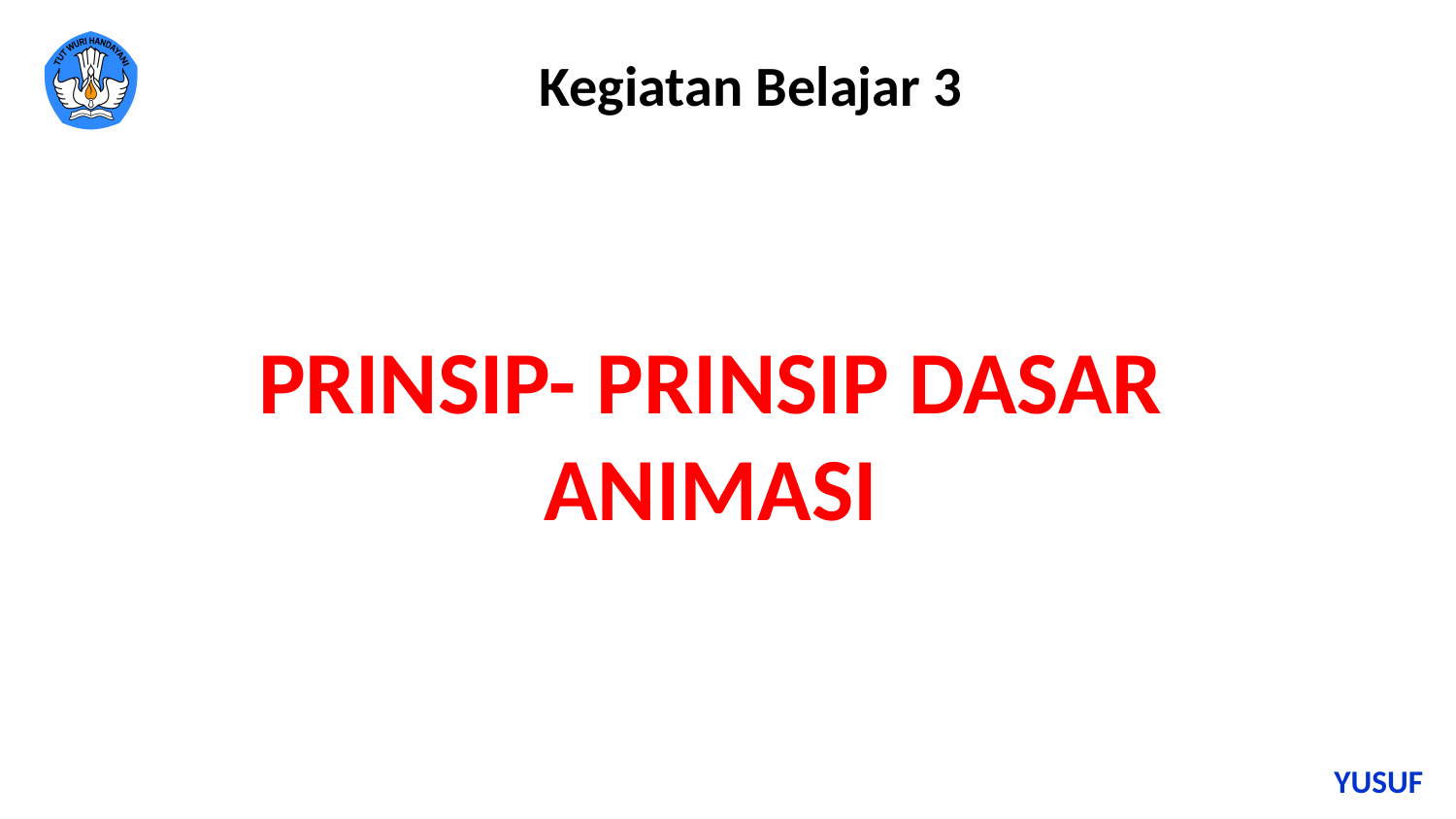

Kegiatan Belajar 3
PRINSIP- PRINSIP DASAR ANIMASI